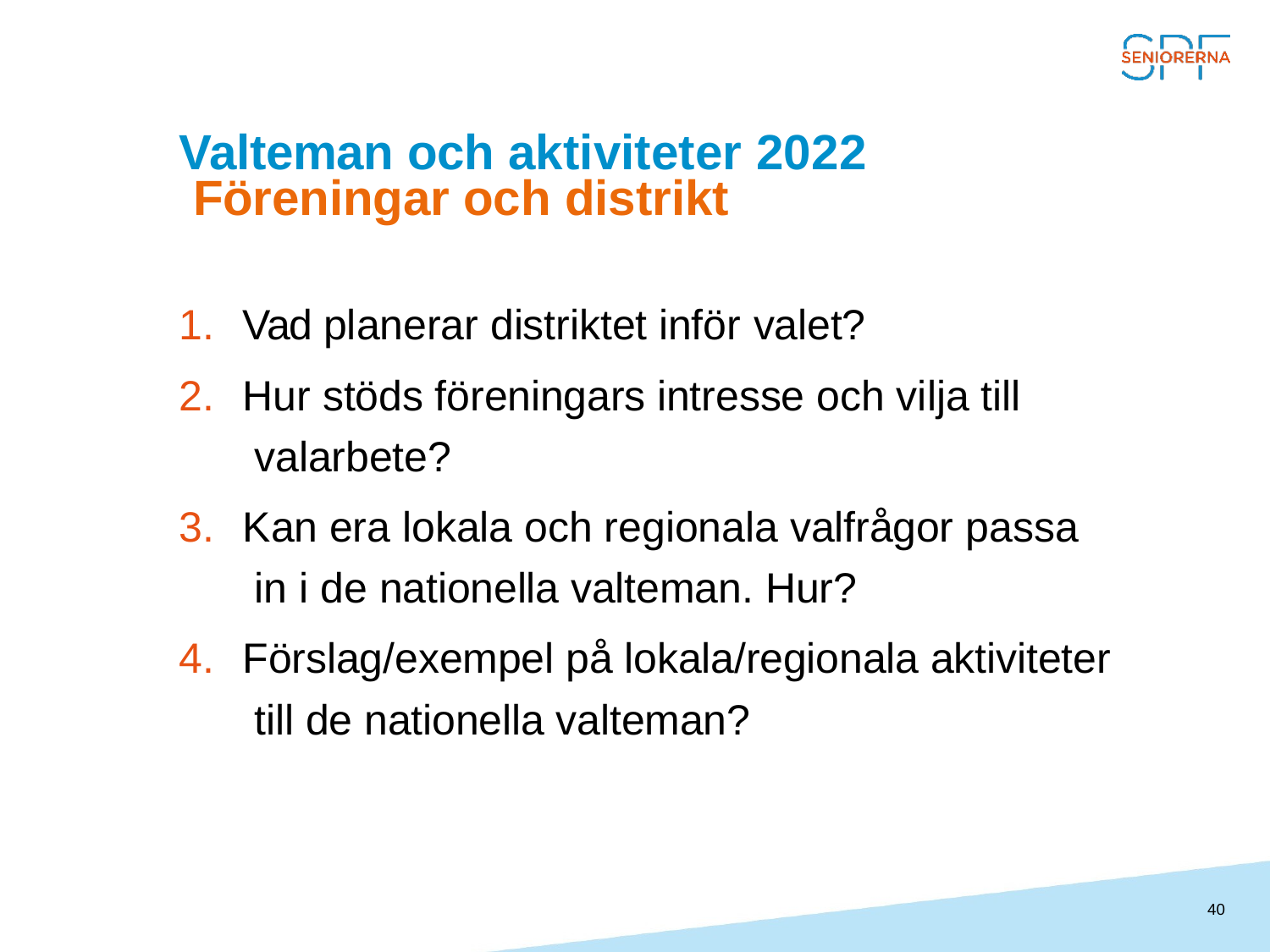

# Valteman och aktiviteter 2022  Föreningar och distrikt
Vad planerar distriktet inför valet?
Hur stöds föreningars intresse och vilja till  valarbete?
Kan era lokala och regionala valfrågor passa  in i de nationella valteman. Hur?
Förslag/exempel på lokala/regionala aktiviteter  till de nationella valteman?

40